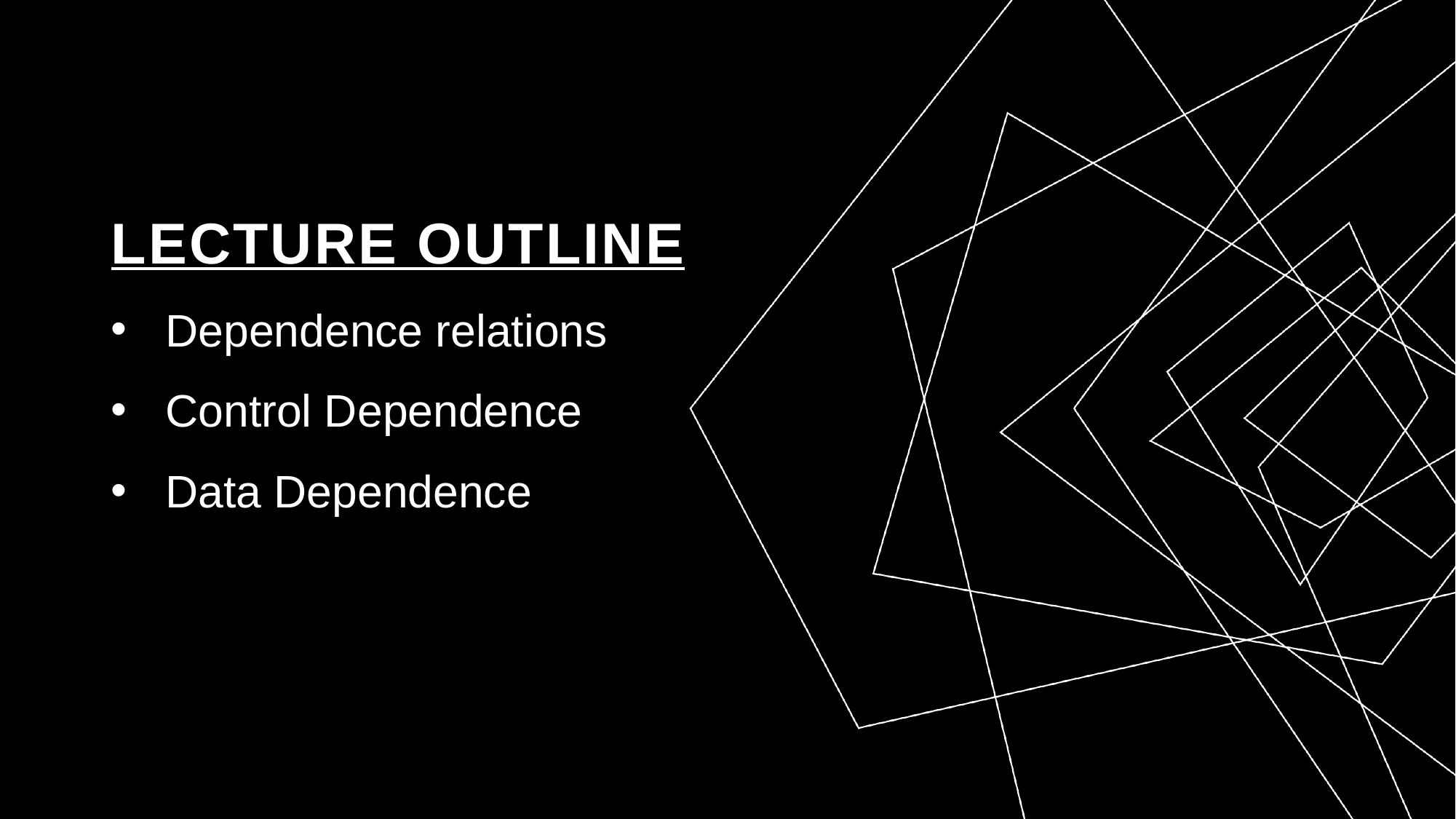

# Lecture Outline
Dependence relations
Control Dependence
Data Dependence